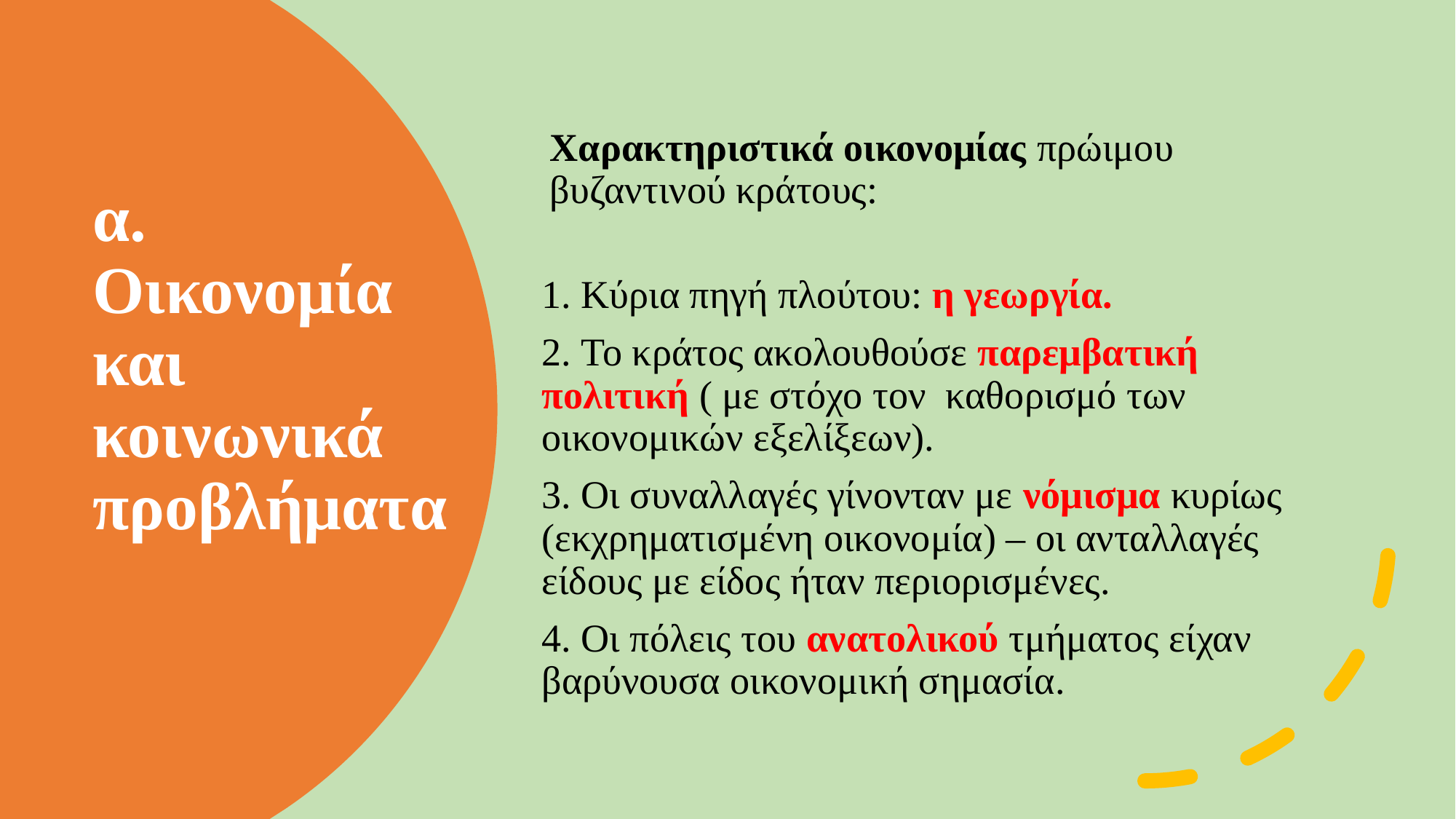

Χαρακτηριστικά οικονομίας πρώιμου βυζαντινού κράτους:

1. Κύρια πηγή πλούτου: η γεωργία.
2. Το κράτος ακολουθούσε παρεμβατική πολιτική ( με στόχο τον  καθορισμό των οικονομικών εξελίξεων).
3. Οι συναλλαγές γίνονταν με νόμισμα κυρίως (εκχρηματισμένη οικονομία) – οι ανταλλαγές είδους με είδος ήταν περιορισμένες.
4. Οι πόλεις του ανατολικού τμήματος είχαν βαρύνουσα οικονομική σημασία.

# α. Οικονομία και κοινωνικά προβλήματα